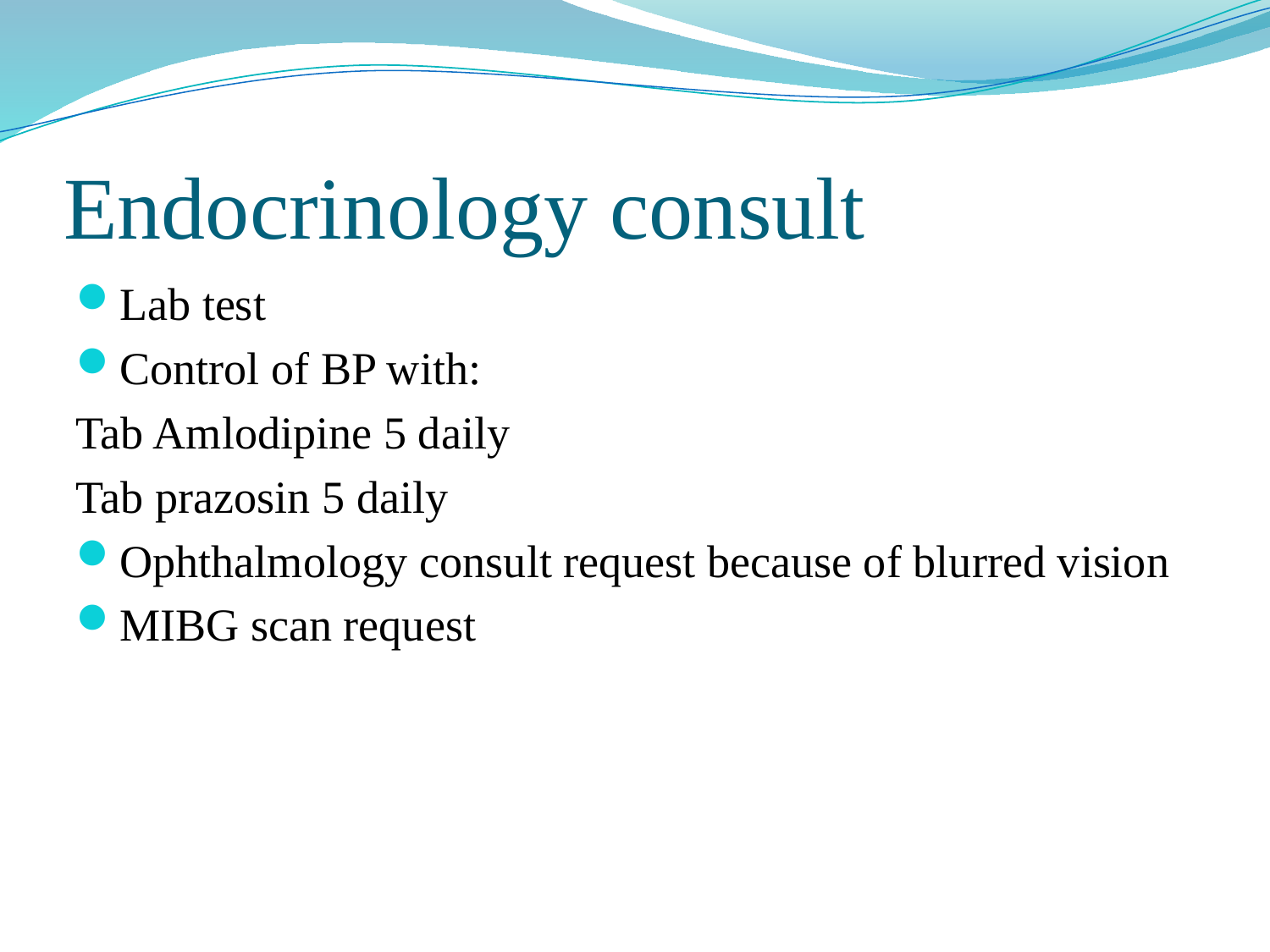

# Endocrinology consult
Lab test
Control of BP with:
Tab Amlodipine 5 daily
Tab prazosin 5 daily
Ophthalmology consult request because of blurred vision
MIBG scan request